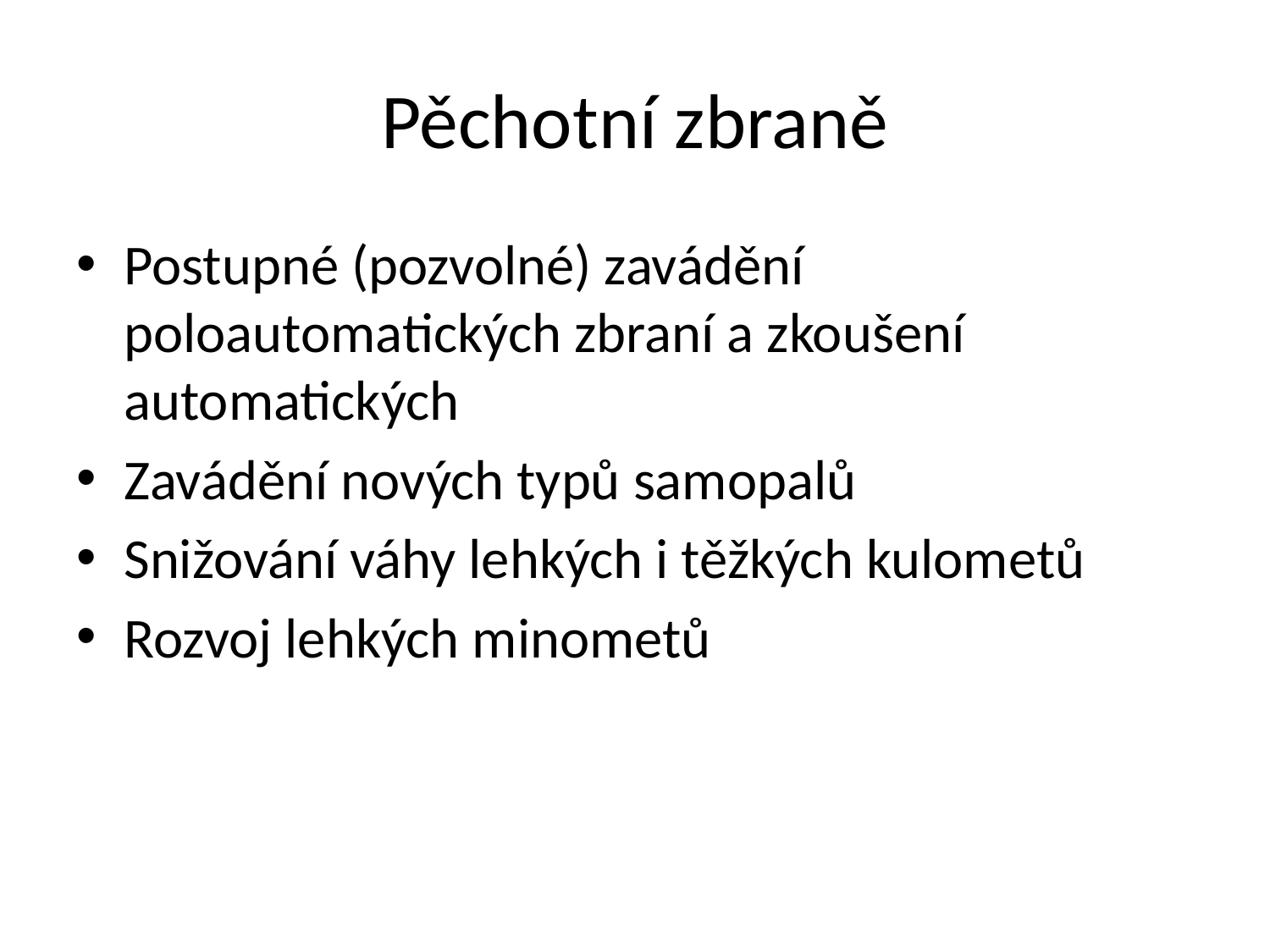

# Pěchotní zbraně
Postupné (pozvolné) zavádění poloautomatických zbraní a zkoušení automatických
Zavádění nových typů samopalů
Snižování váhy lehkých i těžkých kulometů
Rozvoj lehkých minometů